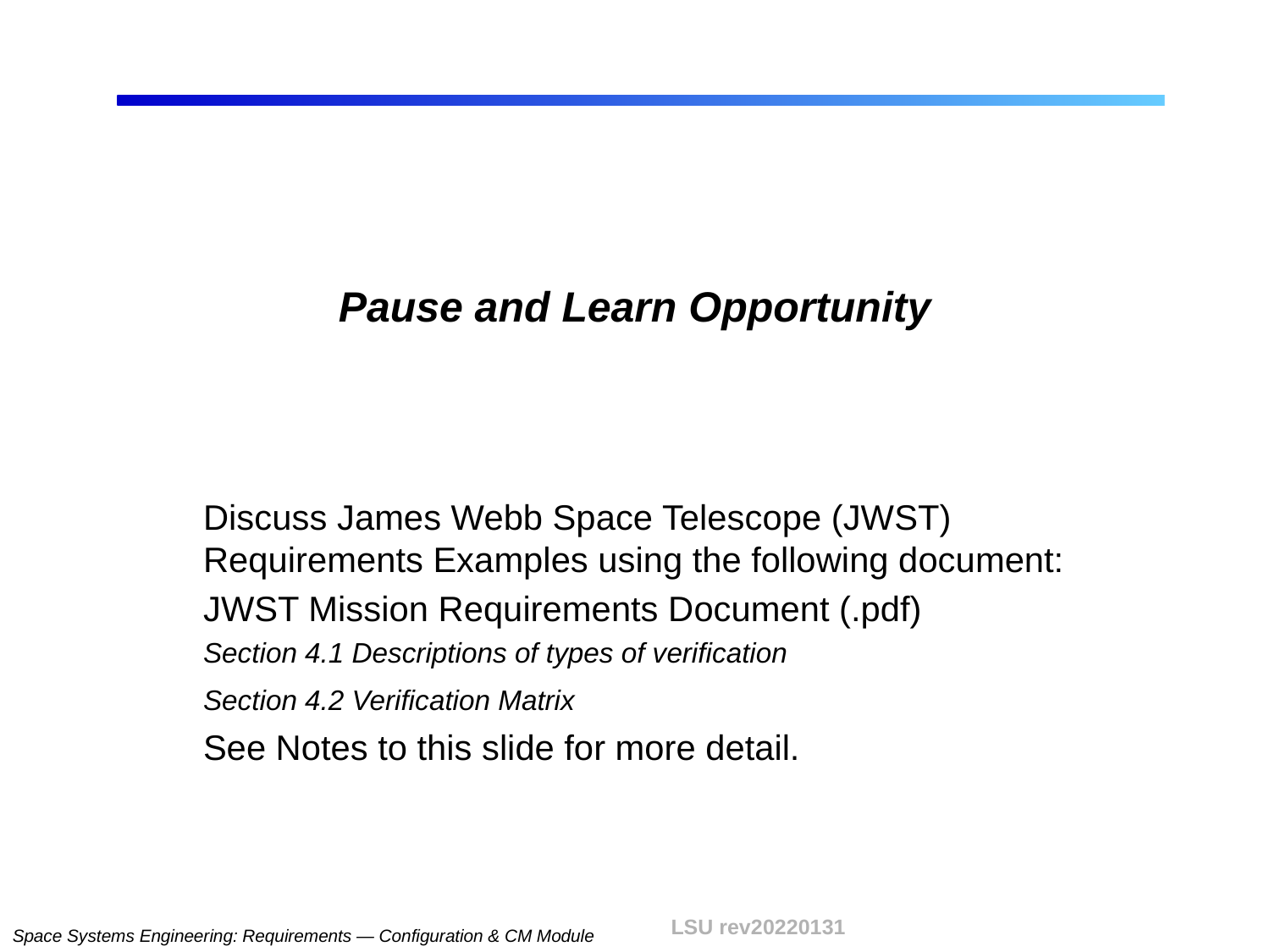

# Pause and Learn Opportunity
Discuss James Webb Space Telescope (JWST) Requirements Examples using the following document:
JWST Mission Requirements Document (.pdf)
Section 4.1 Descriptions of types of verification
Section 4.2 Verification Matrix
See Notes to this slide for more detail.
LSU rev20220131